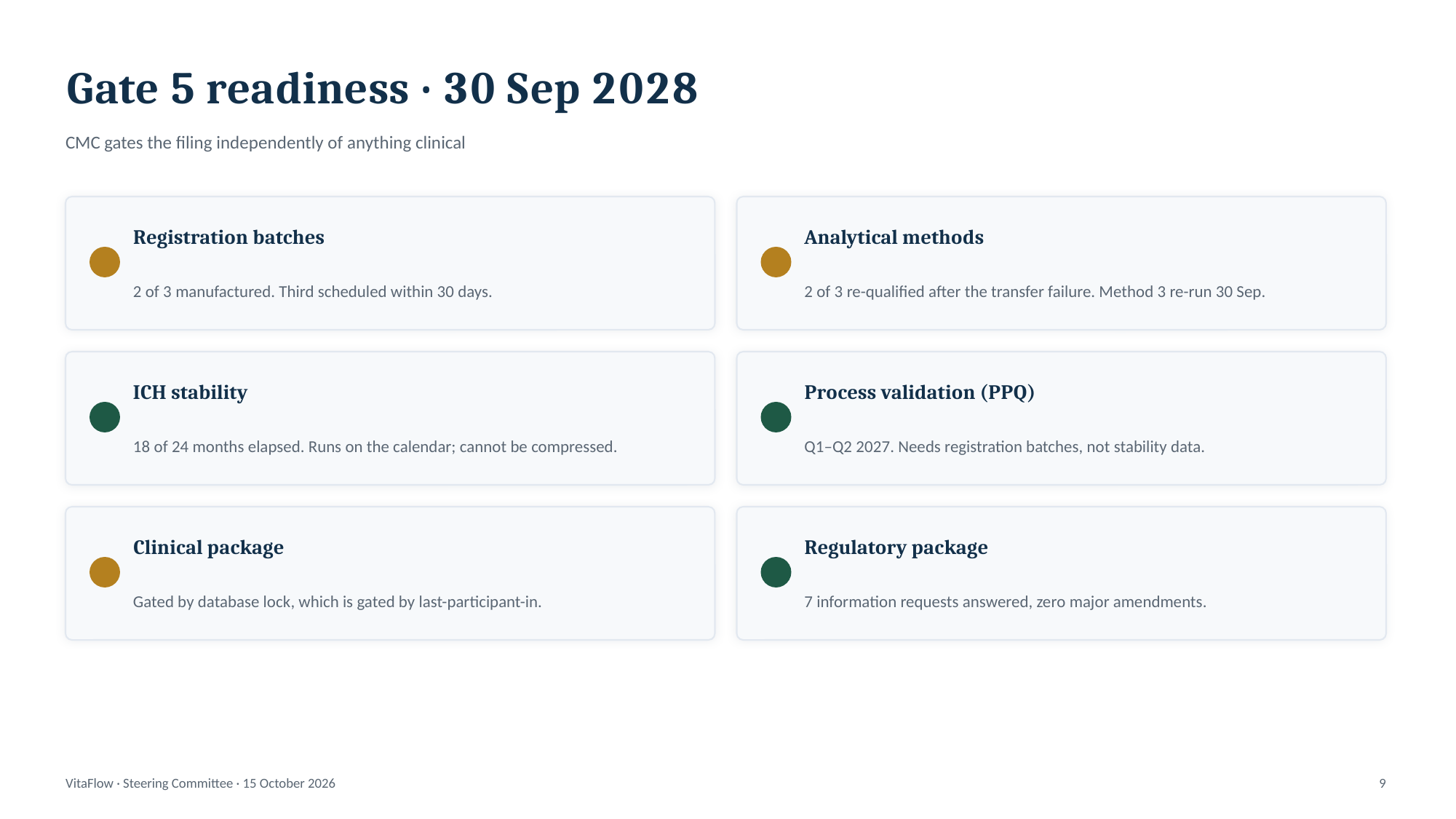

Gate 5 readiness · 30 Sep 2028
CMC gates the filing independently of anything clinical

Registration batches
Analytical methods

2 of 3 manufactured. Third scheduled within 30 days.
2 of 3 re-qualified after the transfer failure. Method 3 re-run 30 Sep.

ICH stability
Process validation (PPQ)

18 of 24 months elapsed. Runs on the calendar; cannot be compressed.
Q1–Q2 2027. Needs registration batches, not stability data.

Clinical package
Regulatory package

Gated by database lock, which is gated by last-participant-in.
7 information requests answered, zero major amendments.
VitaFlow · Steering Committee · 15 October 2026
9